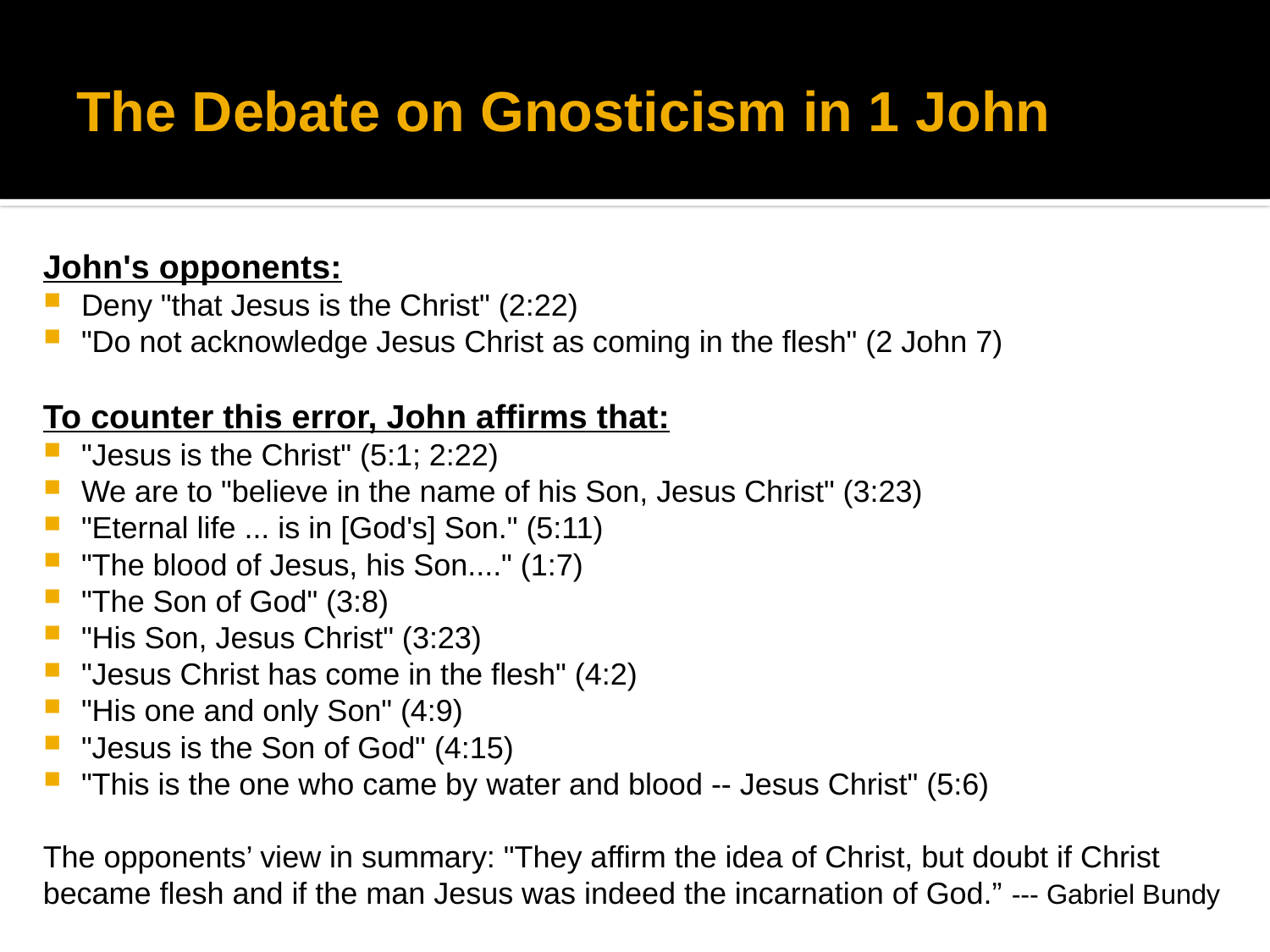

# The Debate on Gnosticism in 1 John
John's opponents:
Deny "that Jesus is the Christ" (2:22)
"Do not acknowledge Jesus Christ as coming in the flesh" (2 John 7)

To counter this error, John affirms that:
"Jesus is the Christ" (5:1; 2:22)
We are to "believe in the name of his Son, Jesus Christ" (3:23)
"Eternal life ... is in [God's] Son." (5:11)
"The blood of Jesus, his Son...." (1:7)
"The Son of God" (3:8)
"His Son, Jesus Christ" (3:23)
"Jesus Christ has come in the flesh" (4:2)
"His one and only Son" (4:9)
"Jesus is the Son of God" (4:15)
"This is the one who came by water and blood -- Jesus Christ" (5:6)

The opponents’ view in summary: "They affirm the idea of Christ, but doubt if Christ became flesh and if the man Jesus was indeed the incarnation of God.” --- Gabriel Bundy